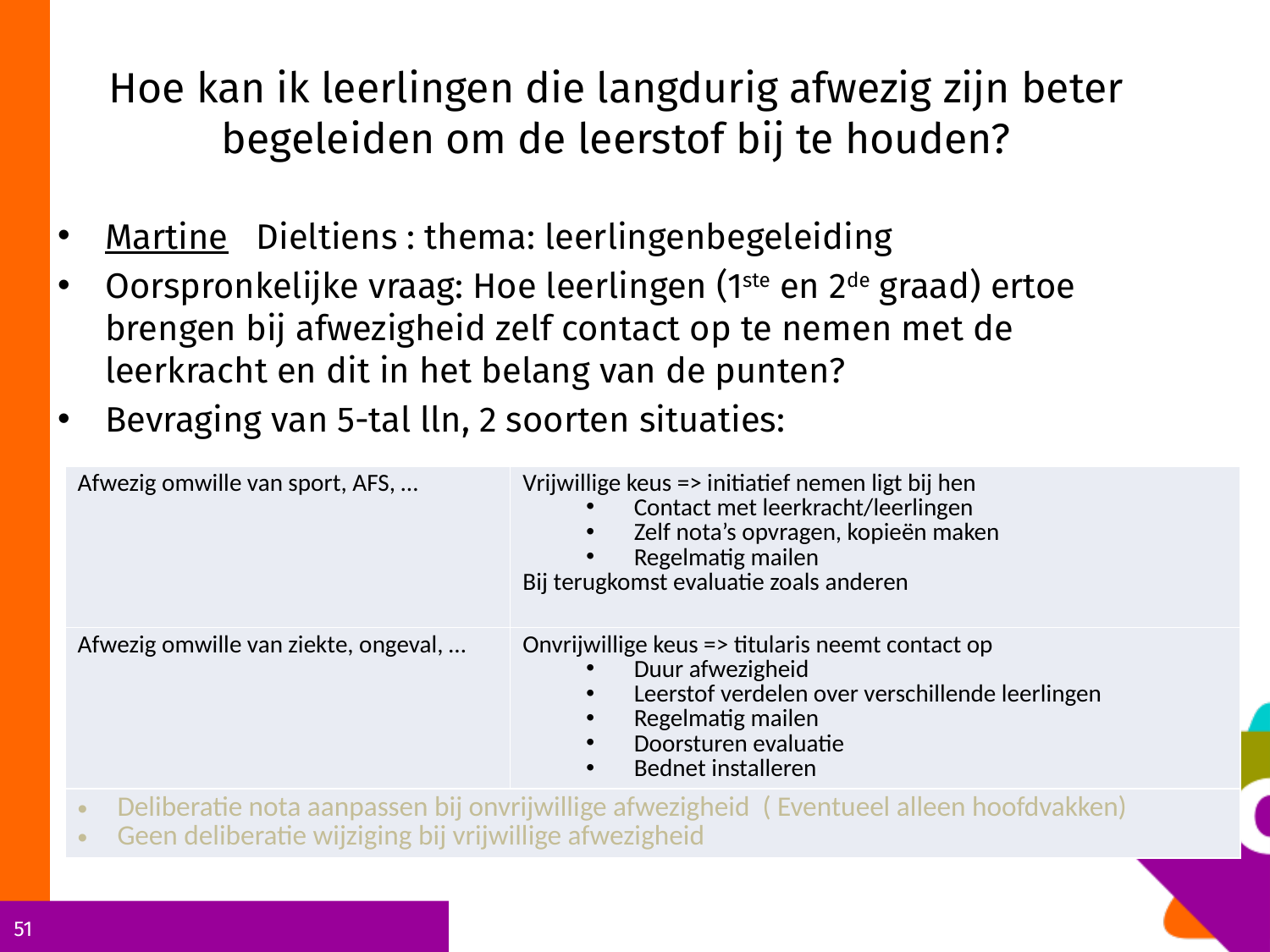

# Hoe kan ik leerlingen die langdurig afwezig zijn beter begeleiden om de leerstof bij te houden?
Martine   Dieltiens : thema: leerlingenbegeleiding
Oorspronkelijke vraag: Hoe leerlingen (1ste en 2de graad) ertoe brengen bij afwezigheid zelf contact op te nemen met de leerkracht en dit in het belang van de punten?
Bevraging van 5-tal lln, 2 soorten situaties:
| Afwezig omwille van sport, AFS, … | Vrijwillige keus => initiatief nemen ligt bij hen Contact met leerkracht/leerlingen Zelf nota’s opvragen, kopieën maken Regelmatig mailen Bij terugkomst evaluatie zoals anderen |
| --- | --- |
| Afwezig omwille van ziekte, ongeval, … | Onvrijwillige keus => titularis neemt contact op Duur afwezigheid Leerstof verdelen over verschillende leerlingen Regelmatig mailen Doorsturen evaluatie Bednet installeren |
| Deliberatie nota aanpassen bij onvrijwillige afwezigheid ( Eventueel alleen hoofdvakken) Geen deliberatie wijziging bij vrijwillige afwezigheid |  |